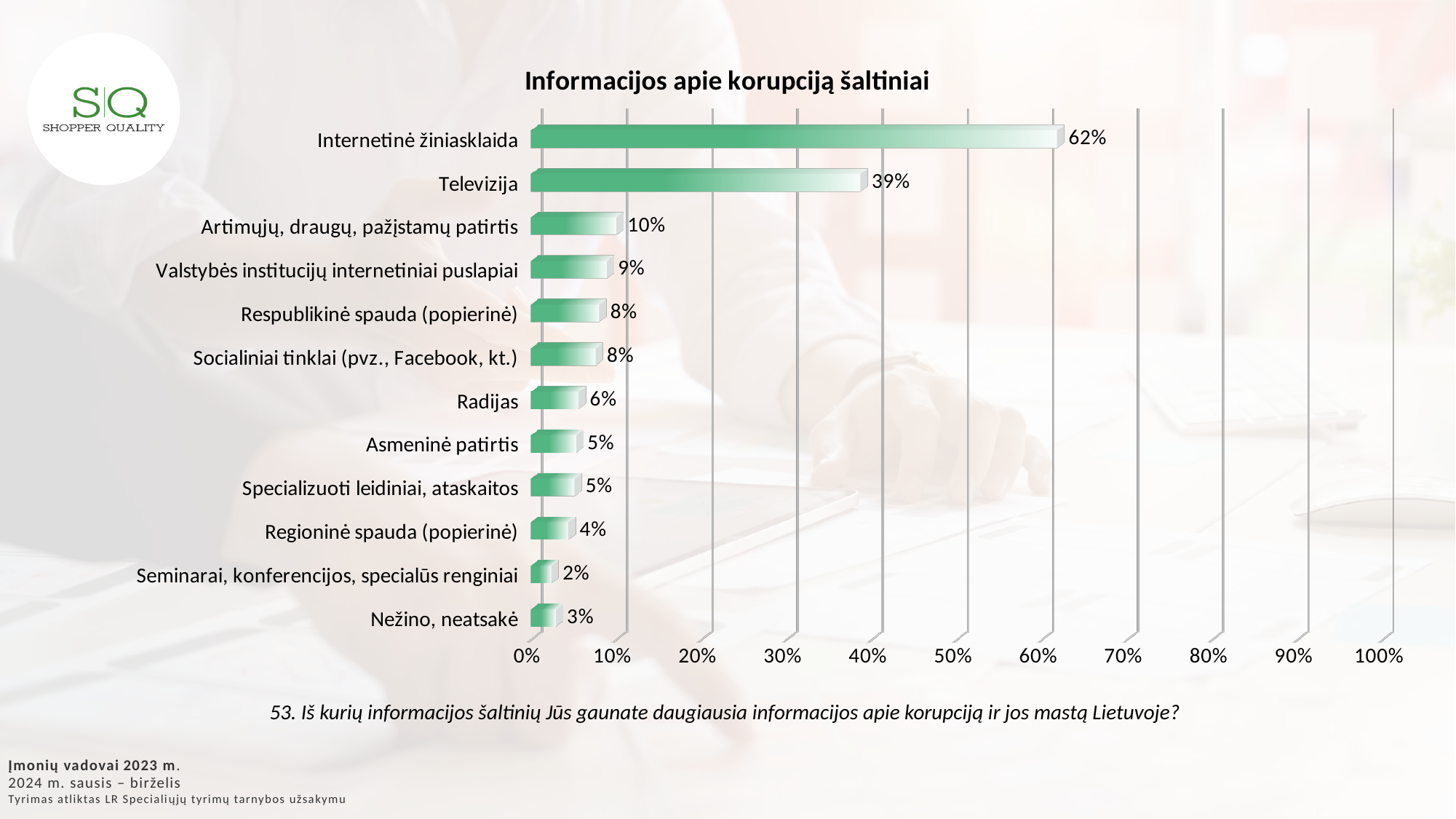

[unsupported chart]

53. Iš kurių informacijos šaltinių Jūs gaunate daugiausia informacijos apie korupciją ir jos mastą Lietuvoje?
Įmonių vadovai 2023 m.
2024 m. sausis – birželis
Tyrimas atliktas LR Specialiųjų tyrimų tarnybos užsakymu